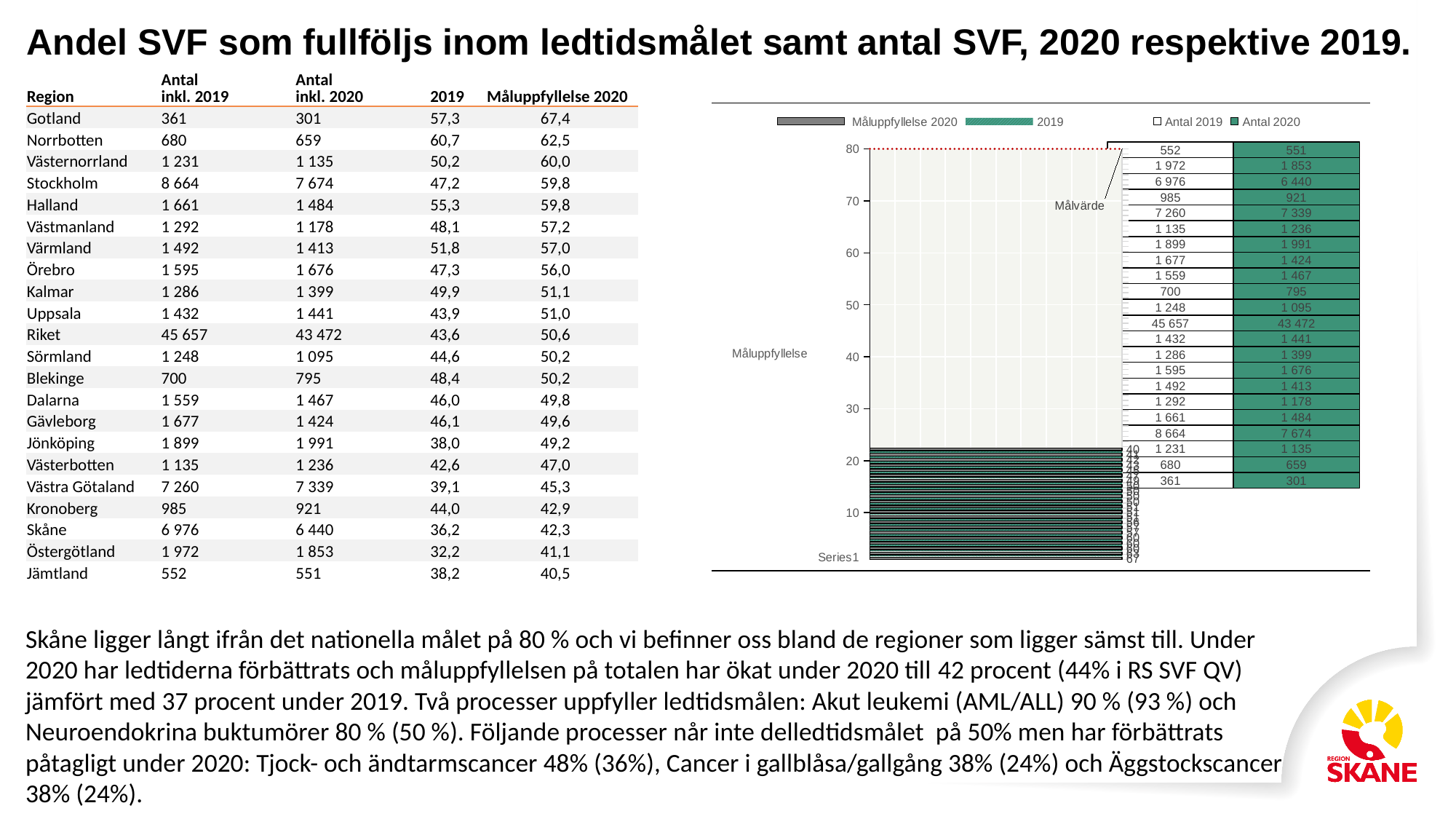

| Andel SVF som fullföljs inom ledtidsmålet samt antal SVF, 2020 respektive 2019. |
| --- |
|  |
| Region | Antal inkl. 2019 | Antal inkl. 2020 | 2019 | Måluppfyllelse 2020 |
| --- | --- | --- | --- | --- |
| Gotland | 361 | 301 | 57,3 | 67,4 |
| Norrbotten | 680 | 659 | 60,7 | 62,5 |
| Västernorrland | 1 231 | 1 135 | 50,2 | 60,0 |
| Stockholm | 8 664 | 7 674 | 47,2 | 59,8 |
| Halland | 1 661 | 1 484 | 55,3 | 59,8 |
| Västmanland | 1 292 | 1 178 | 48,1 | 57,2 |
| Värmland | 1 492 | 1 413 | 51,8 | 57,0 |
| Örebro | 1 595 | 1 676 | 47,3 | 56,0 |
| Kalmar | 1 286 | 1 399 | 49,9 | 51,1 |
| Uppsala | 1 432 | 1 441 | 43,9 | 51,0 |
| Riket | 45 657 | 43 472 | 43,6 | 50,6 |
| Sörmland | 1 248 | 1 095 | 44,6 | 50,2 |
| Blekinge | 700 | 795 | 48,4 | 50,2 |
| Dalarna | 1 559 | 1 467 | 46,0 | 49,8 |
| Gävleborg | 1 677 | 1 424 | 46,1 | 49,6 |
| Jönköping | 1 899 | 1 991 | 38,0 | 49,2 |
| Västerbotten | 1 135 | 1 236 | 42,6 | 47,0 |
| Västra Götaland | 7 260 | 7 339 | 39,1 | 45,3 |
| Kronoberg | 985 | 921 | 44,0 | 42,9 |
| Skåne | 6 976 | 6 440 | 36,2 | 42,3 |
| Östergötland | 1 972 | 1 853 | 32,2 | 41,1 |
| Jämtland | 552 | 551 | 38,2 | 40,5 |

[unsupported chart]

### Chart

| Category | Antal 2019 | Antal 2020 |
|---|---|---|
| Gotland | 1.0 | 1.0 |
| Norrbotten | 1.0 | 1.0 |
| Västernorrland | 1.0 | 1.0 |
| Stockholm | 1.0 | 1.0 |
| Halland | 1.0 | 1.0 |
| Västmanland | 1.0 | 1.0 |
| Värmland | 1.0 | 1.0 |
| Örebro | 1.0 | 1.0 |
| Kalmar | 1.0 | 1.0 |
| Uppsala | 1.0 | 1.0 |
| Riket | 1.0 | 1.0 |
| Sörmland | 1.0 | 1.0 |
| Blekinge | 1.0 | 1.0 |
| Dalarna | 1.0 | 1.0 |
| Gävleborg | 1.0 | 1.0 |
| Jönköping | 1.0 | 1.0 |
| Västerbotten | 1.0 | 1.0 |
| Västra Götaland | 1.0 | 1.0 |
| Kronoberg | 1.0 | 1.0 |
| Skåne | 1.0 | 1.0 |
| Östergötland | 1.0 | 1.0 |
| Jämtland | 1.0 | 1.0 |
Skåne ligger långt ifrån det nationella målet på 80 % och vi befinner oss bland de regioner som ligger sämst till. Under 2020 har ledtiderna förbättrats och måluppfyllelsen på totalen har ökat under 2020 till 42 procent (44% i RS SVF QV) jämfört med 37 procent under 2019. Två processer uppfyller ledtidsmålen: Akut leukemi (AML/ALL) 90 % (93 %) och Neuroendokrina buktumörer 80 % (50 %). Följande processer når inte delledtidsmålet  på 50% men har förbättrats påtagligt under 2020: Tjock- och ändtarmscancer 48% (36%), Cancer i gallblåsa/gallgång 38% (24%) och Äggstockscancer 38% (24%).